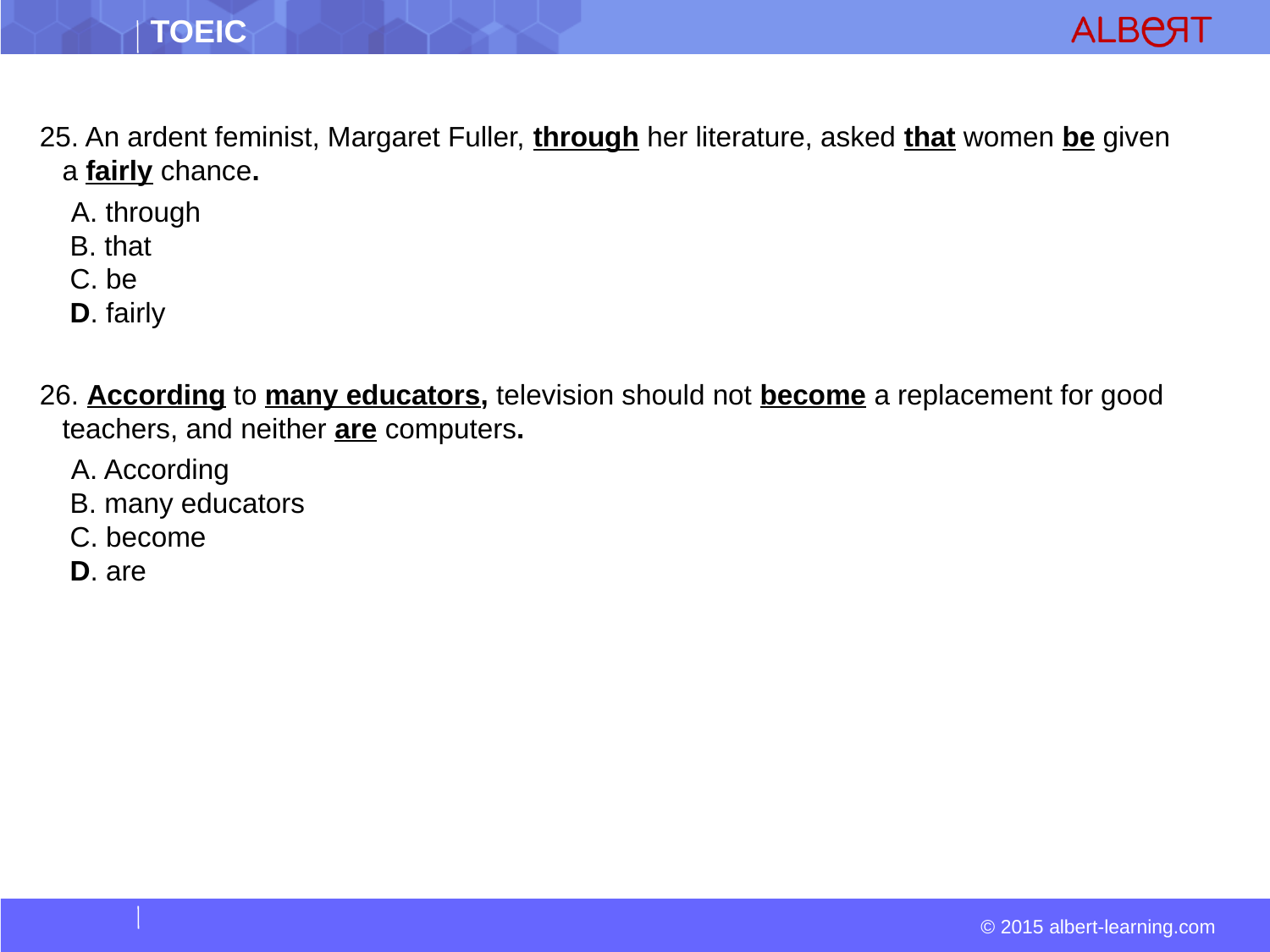

25. An ardent feminist, Margaret Fuller, through her literature, asked that women be given a fairly chance.
    A. through  
 B. that  
 C. be  
 D. fairly

26. According to many educators, television should not become a replacement for good teachers, and neither are computers.
    A. According  
 B. many educators  
 C. become  
 D. are